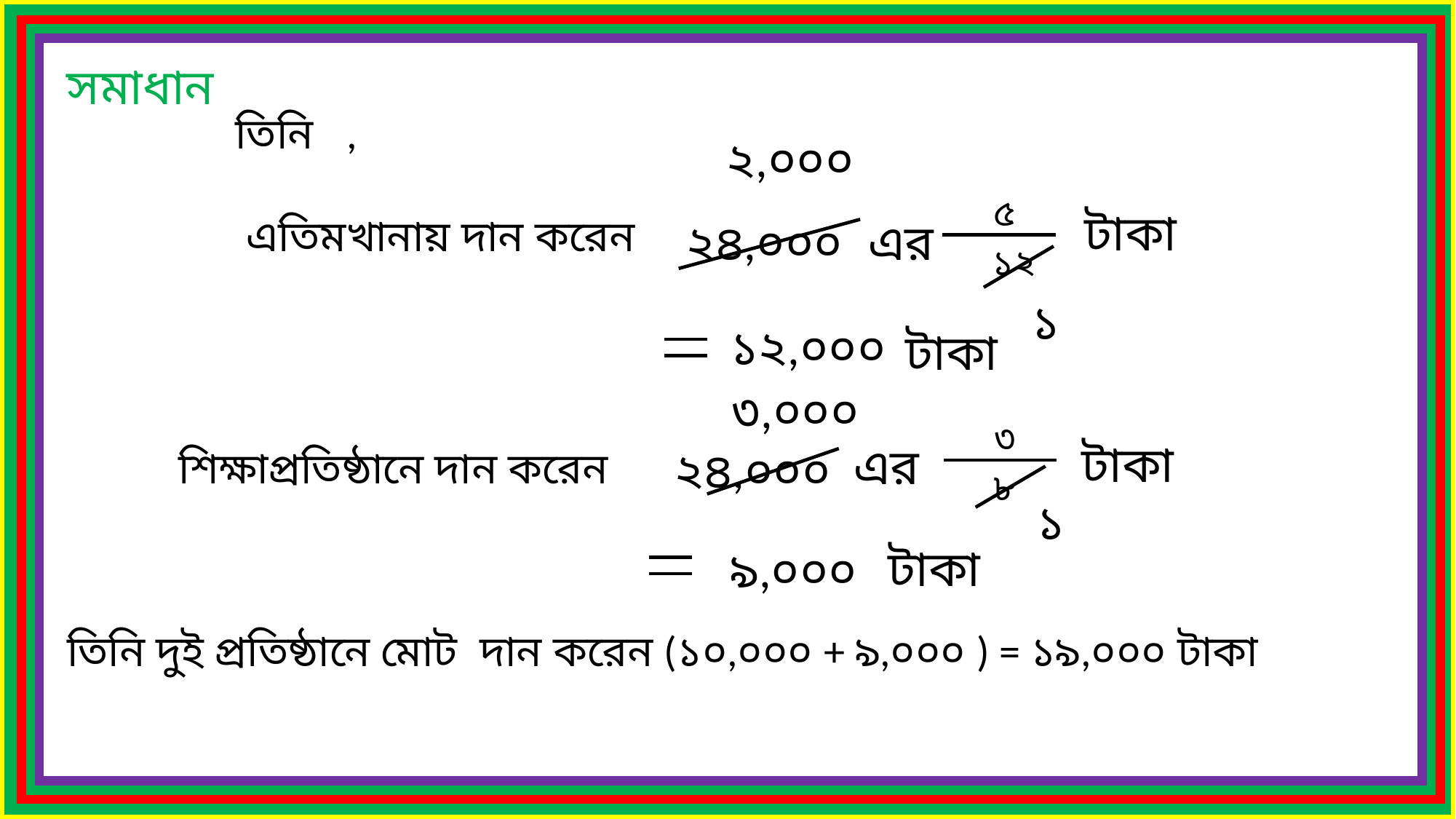

সমাধান
তিনি   ,

 এতিমখানায় দান করেন
২,০০০
৫
১২
টাকা
২৪,০০০
এর
১
১২,০০০
টাকা
৩,০০০
৩
৮
টাকা
এর
২৪,০০০
 শিক্ষাপ্রতিষ্ঠানে দান করেন
১
টাকা
৯,০০০
তিনি দুই প্রতিষ্ঠানে মোট  দান করেন (১০,০০০ + ৯,০০০ ) = ১৯,০০০ টাকা